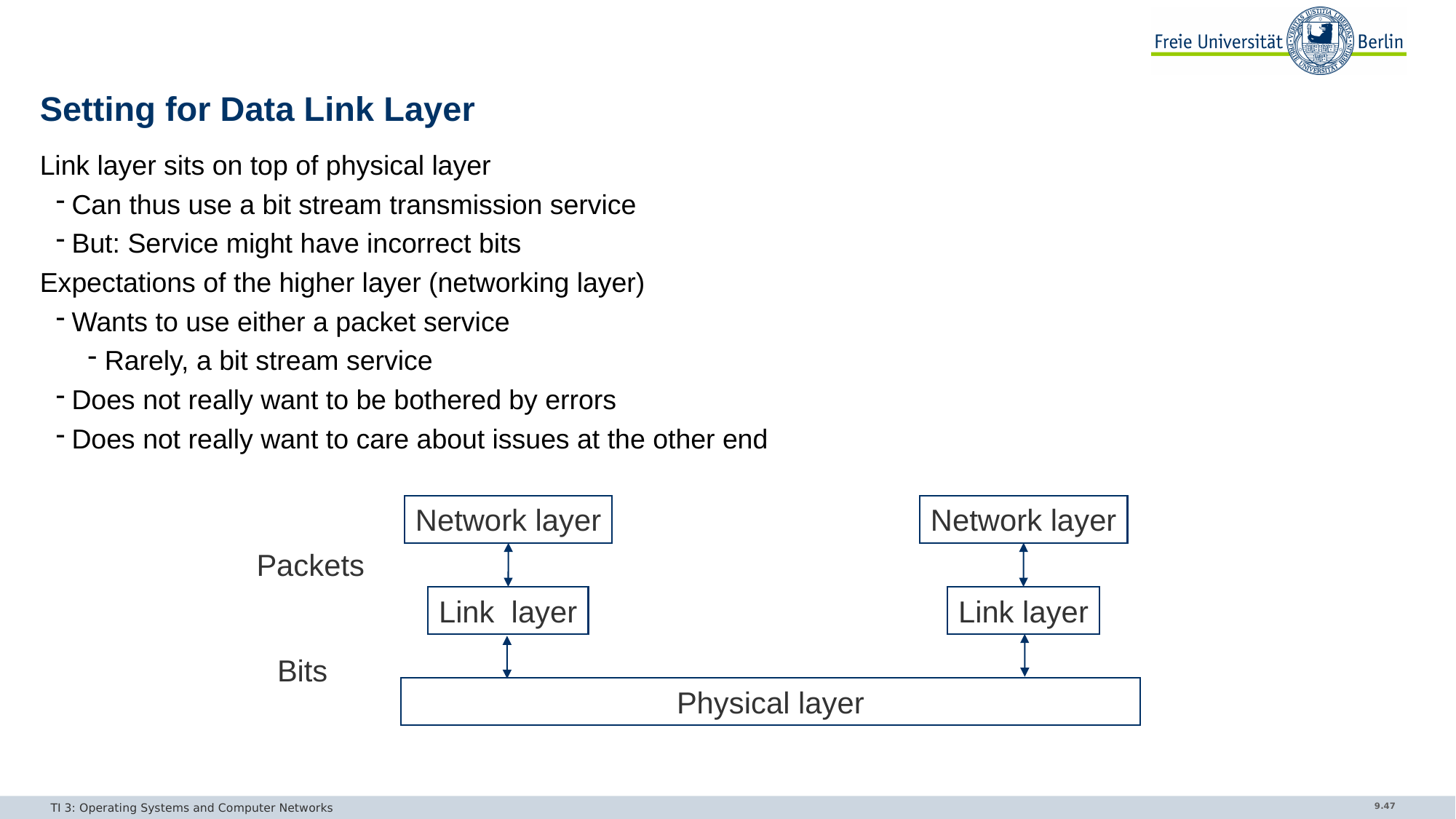

# Setting for Data Link Layer
Link layer sits on top of physical layer
Can thus use a bit stream transmission service
But: Service might have incorrect bits
Expectations of the higher layer (networking layer)
Wants to use either a packet service
Rarely, a bit stream service
Does not really want to be bothered by errors
Does not really want to care about issues at the other end

Network layer
Network layer
Packets
Link  layer
Link layer

Bits
Physical layer
TI 3: Operating Systems and Computer Networks